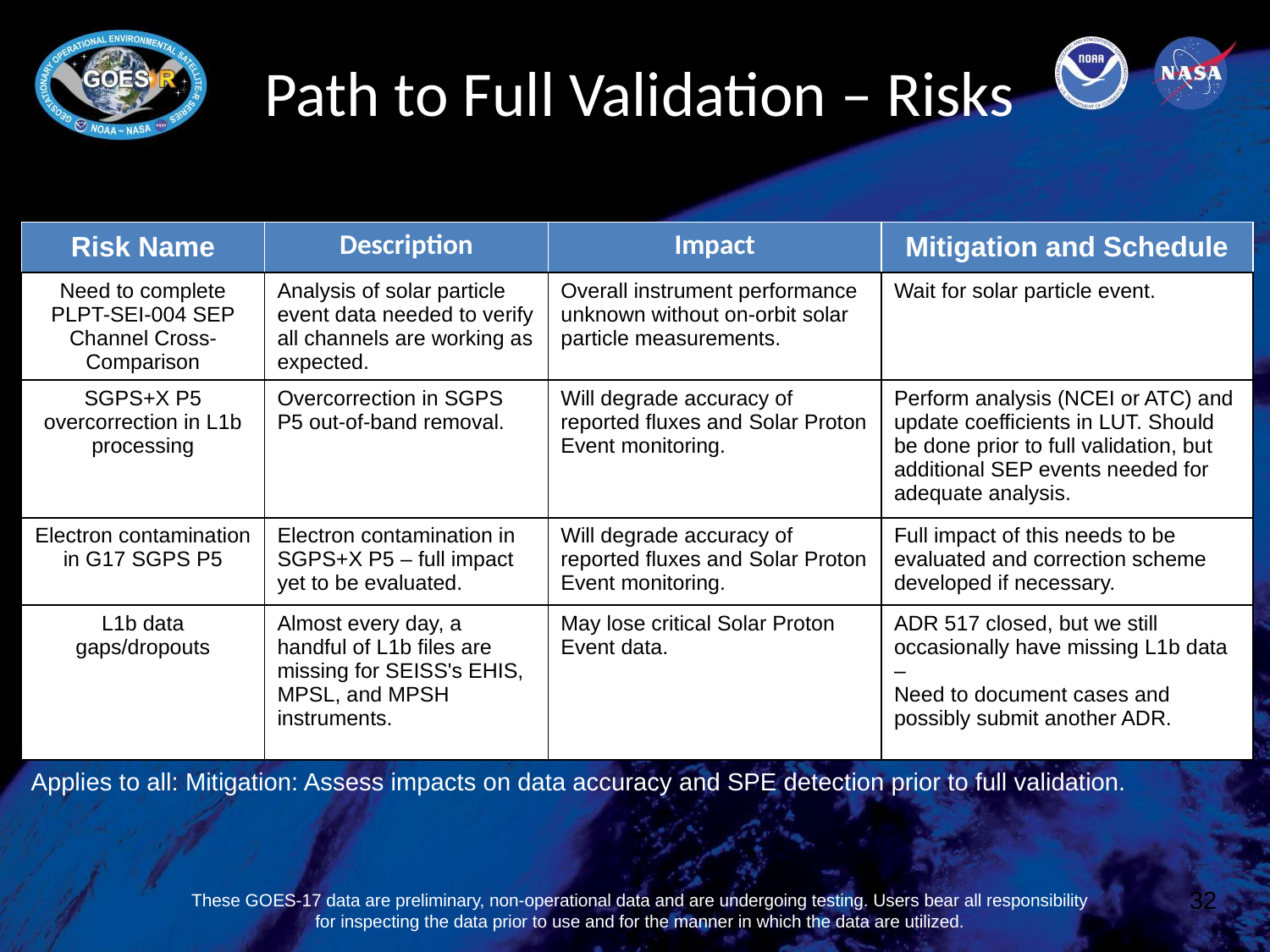

# Path to Full Validation – Risks
| Risk Name | Description | Impact | Mitigation and Schedule |
| --- | --- | --- | --- |
| Need to complete PLPT-SEI-004 SEP Channel Cross-Comparison | Analysis of solar particle event data needed to verify all channels are working as expected. | Overall instrument performance unknown without on-orbit solar particle measurements. | Wait for solar particle event. |
| SGPS+X P5 overcorrection in L1b processing | Overcorrection in SGPS P5 out-of-band removal. | Will degrade accuracy of reported fluxes and Solar Proton Event monitoring. | Perform analysis (NCEI or ATC) and update coefficients in LUT. Should be done prior to full validation, but additional SEP events needed for adequate analysis. |
| Electron contamination in G17 SGPS P5 | Electron contamination in SGPS+X P5 – full impact yet to be evaluated. | Will degrade accuracy of reported fluxes and Solar Proton Event monitoring. | Full impact of this needs to be evaluated and correction scheme developed if necessary. |
| L1b data gaps/dropouts | Almost every day, a handful of L1b files are missing for SEISS's EHIS, MPSL, and MPSH instruments. | May lose critical Solar Proton Event data. | ADR 517 closed, but we still occasionally have missing L1b data – Need to document cases and possibly submit another ADR. |
Applies to all: Mitigation: Assess impacts on data accuracy and SPE detection prior to full validation.

32
These GOES-17 data are preliminary, non-operational data and are undergoing testing. Users bear all responsibility for inspecting the data prior to use and for the manner in which the data are utilized.